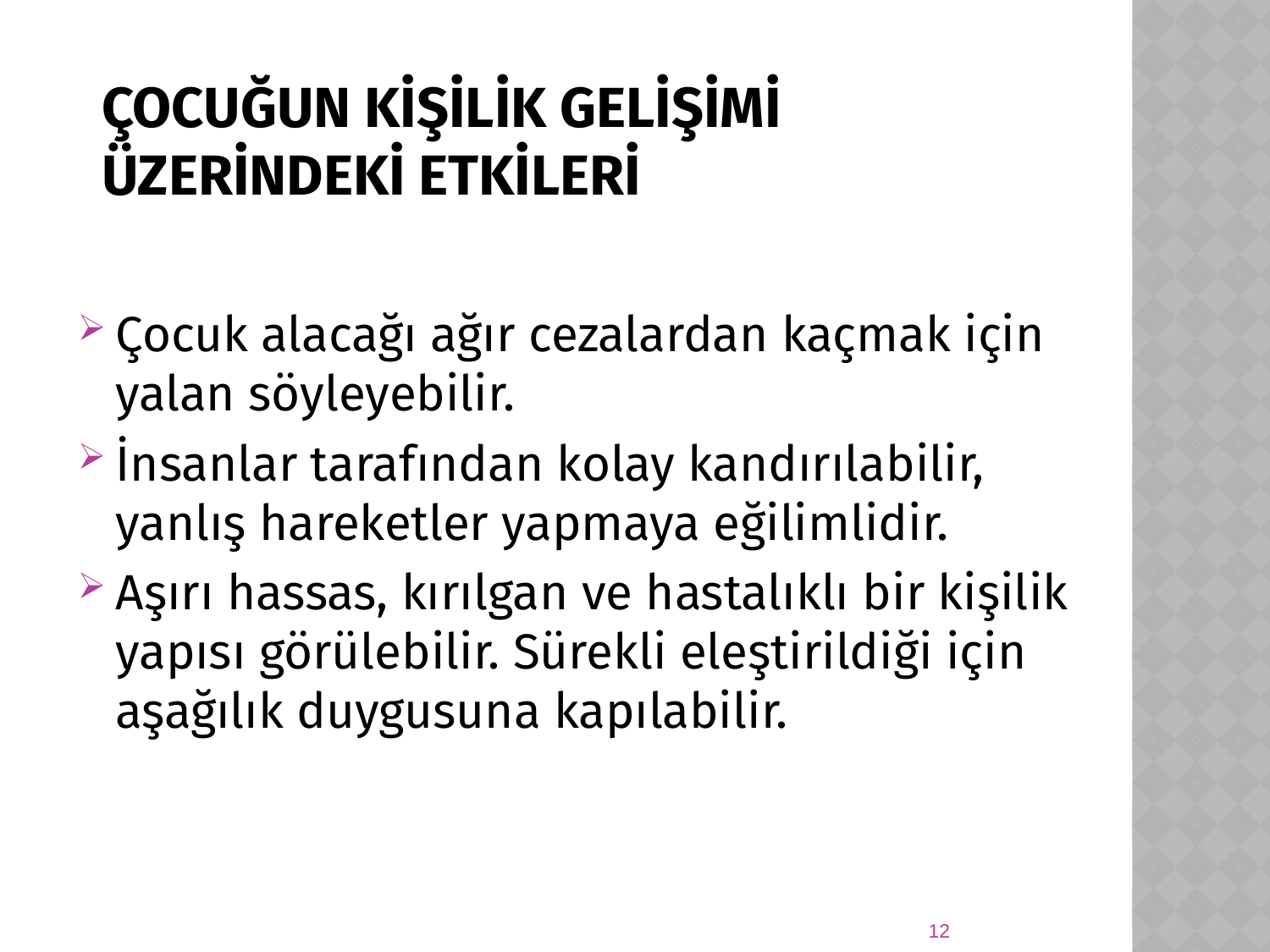

# Çocuğun Kİşİlİk Gelİşİmİ Üzerİndekİ Etkİlerİ
Çocuk alacağı ağır cezalardan kaçmak için yalan söyleyebilir.
İnsanlar tarafından kolay kandırılabilir, yanlış hareketler yapmaya eğilimlidir.
Aşırı hassas, kırılgan ve hastalıklı bir kişilik yapısı görülebilir. Sürekli eleştirildiği için aşağılık duygusuna kapılabilir.

12